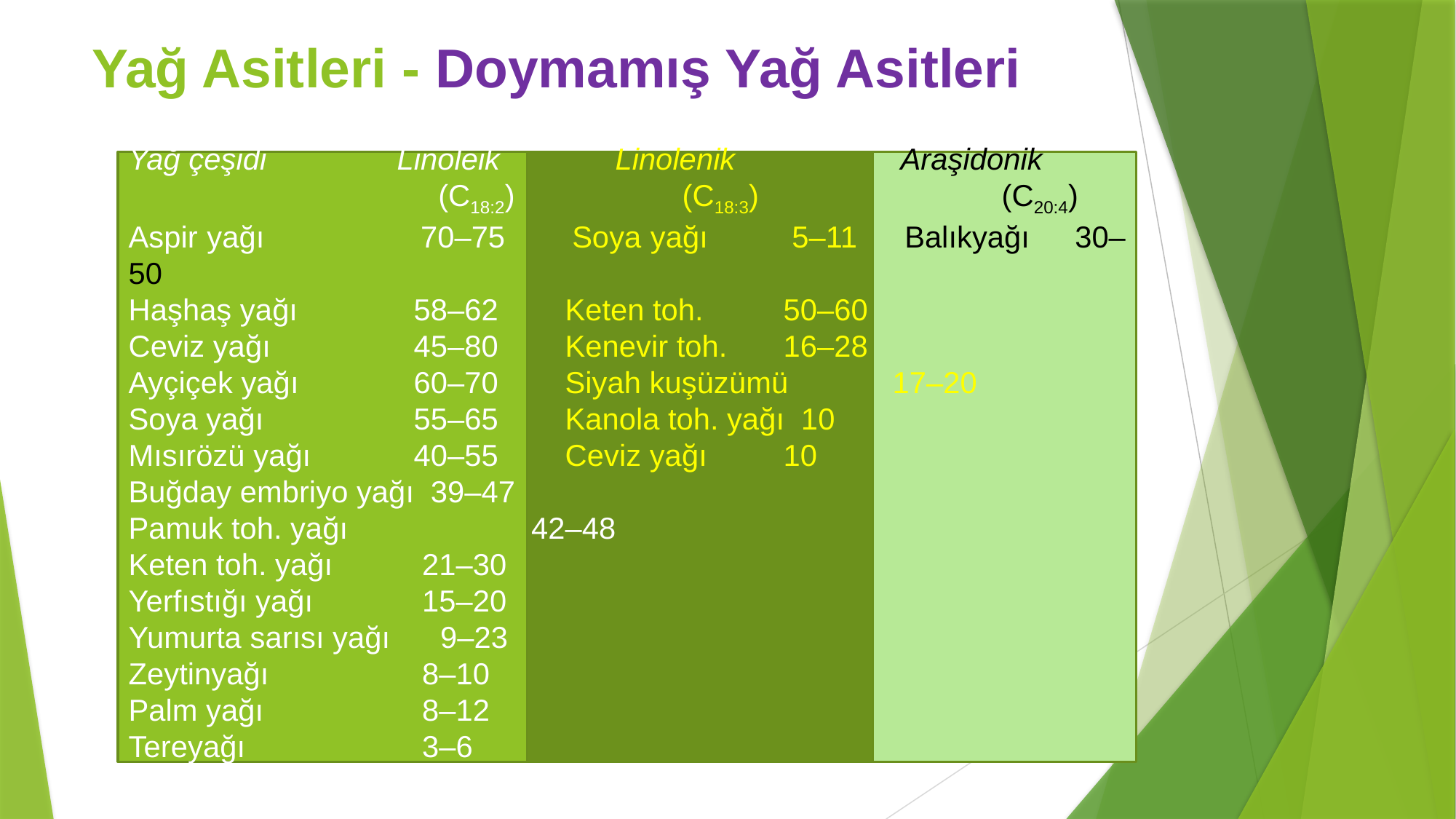

Yağ Asitleri - Doymamış Yağ Asitleri

Yağ çeşidi	      Linoleik	      Linolenik	              Araşidonik
                                     (C18:2)                    (C18:3)                             (C20:4)
Aspir yağı	        70–75	Soya yağı 	5–11     	Balıkyağı     30–50
Haşhaş yağı	        58–62	Keten toh.	50–60
Ceviz yağı	        45–80	Kenevir toh.	16–28
Ayçiçek yağı	        60–70 	Siyah kuşüzümü	17–20
Soya yağı	        55–65	Kanola toh. yağı  10
Mısırözü yağı	        40–55	Ceviz yağı	10
Buğday embriyo yağı  39–47
Pamuk toh. yağı	         42–48
Keten toh. yağı	         21–30
Yerfıstığı yağı	         15–20
Yumurta sarısı yağı      9–23
Zeytinyağı	         8–10
Palm yağı	         8–12
Tereyağı	         3–6